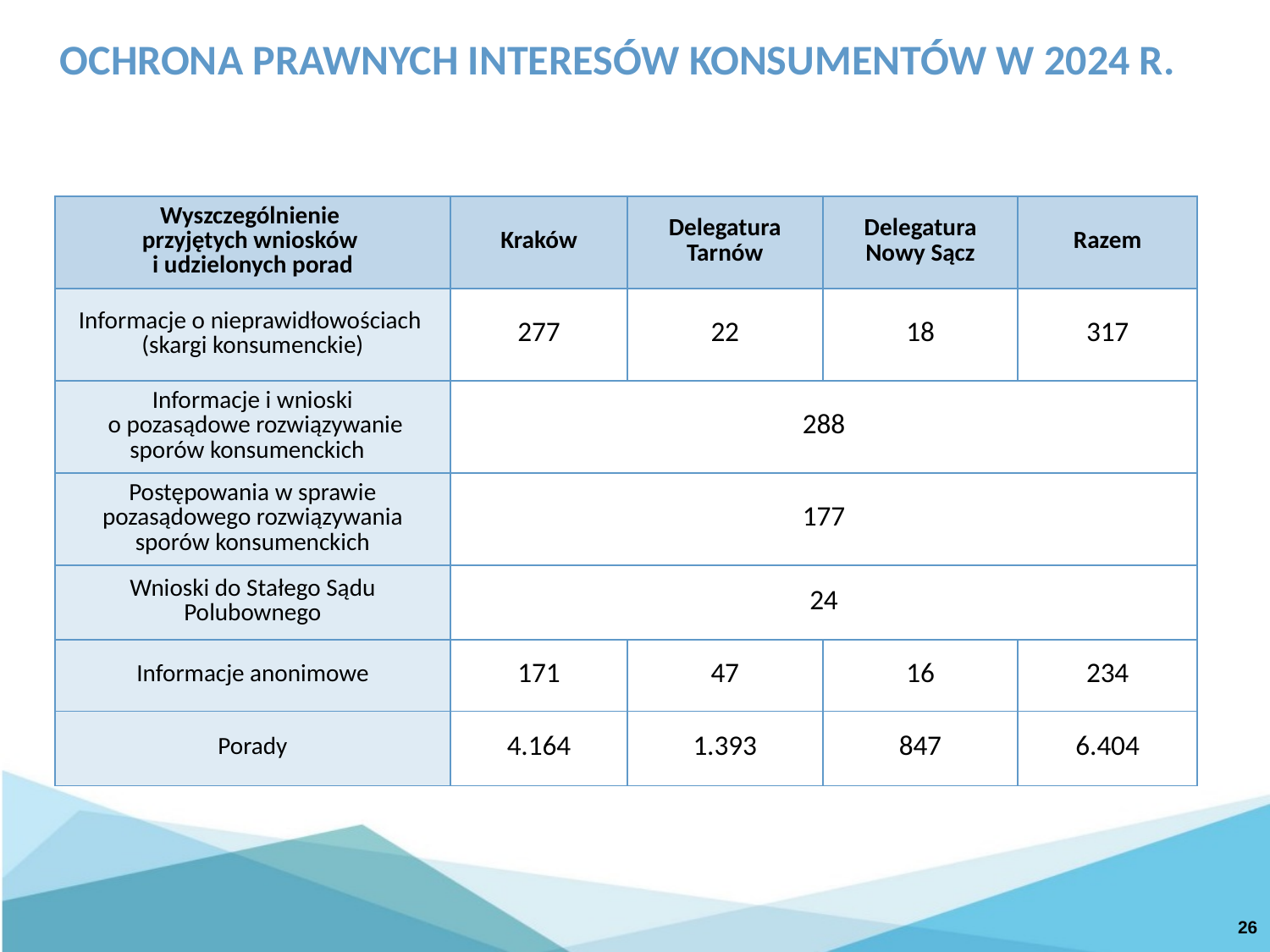

OCHRONA PRAWNYCH INTERESÓW KONSUMENTÓW W 2024 R.
| Wyszczególnienie przyjętych wniosków i udzielonych porad | Kraków | Delegatura Tarnów | Delegatura Nowy Sącz | Razem |
| --- | --- | --- | --- | --- |
| Informacje o nieprawidłowościach (skargi konsumenckie) | 277 | 22 | 18 | 317 |
| Informacje i wnioski o pozasądowe rozwiązywanie sporów konsumenckich | 288 |  |  |  |
| Postępowania w sprawie pozasądowego rozwiązywania sporów konsumenckich | 177 |  |  |  |
| Wnioski do Stałego Sądu Polubownego | 24 |  |  |  |
| Informacje anonimowe | 171 | 47 | 16 | 234 |
| Porady | 4.164 | 1.393 | 847 | 6.404 |
26